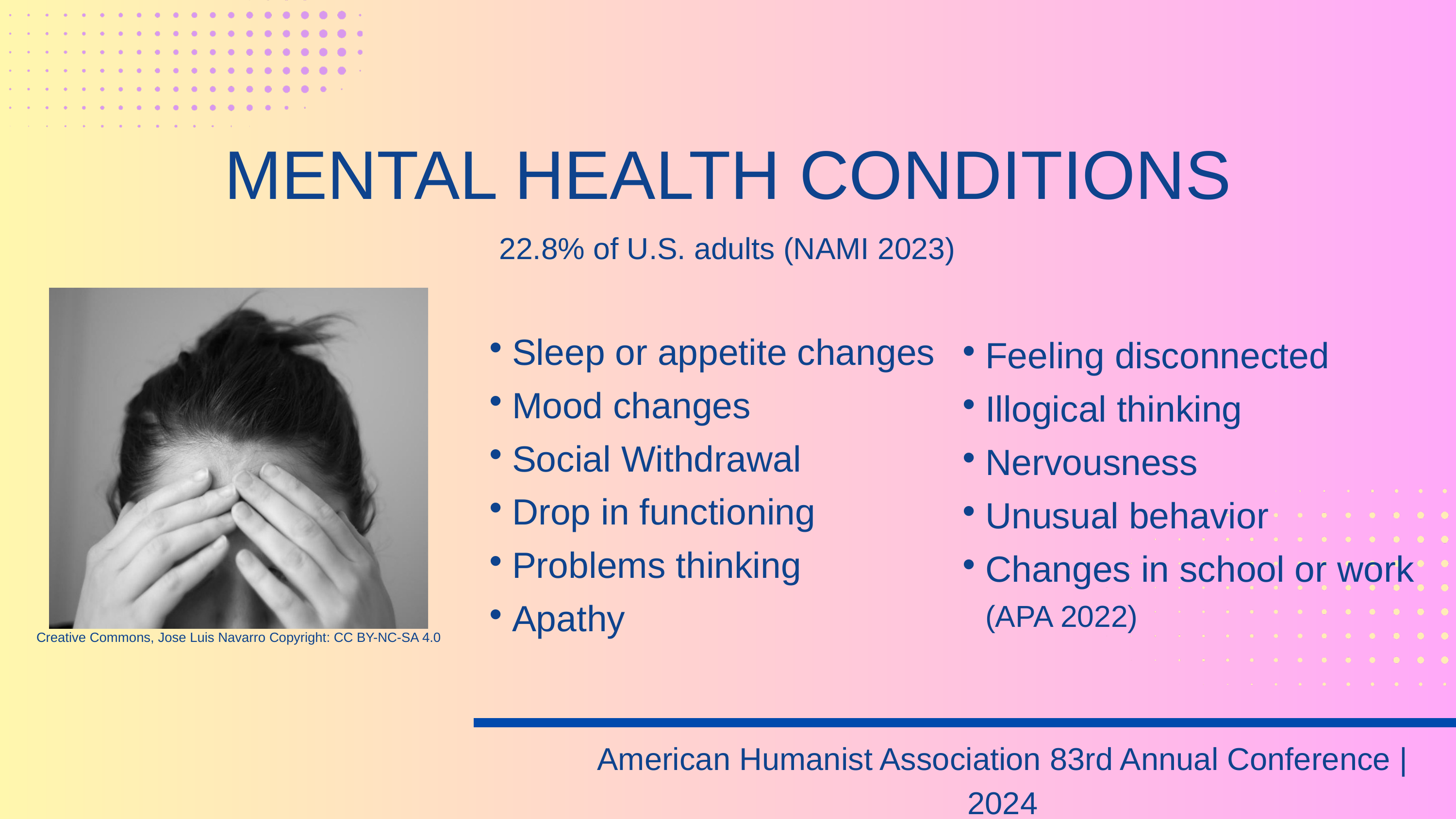

MENTAL HEALTH CONDITIONS
22.8% of U.S. adults (NAMI 2023)

Sleep or appetite changes
Mood changes
Social Withdrawal
Drop in functioning
Problems thinking
Apathy

Feeling disconnected ​
Illogical thinking ​
Nervousness​
Unusual behavior​
Changes in school or work
(APA 2022)

Creative Commons, Jose Luis Navarro Copyright: CC BY-NC-SA 4.0

American Humanist Association 83rd Annual Conference | 2024